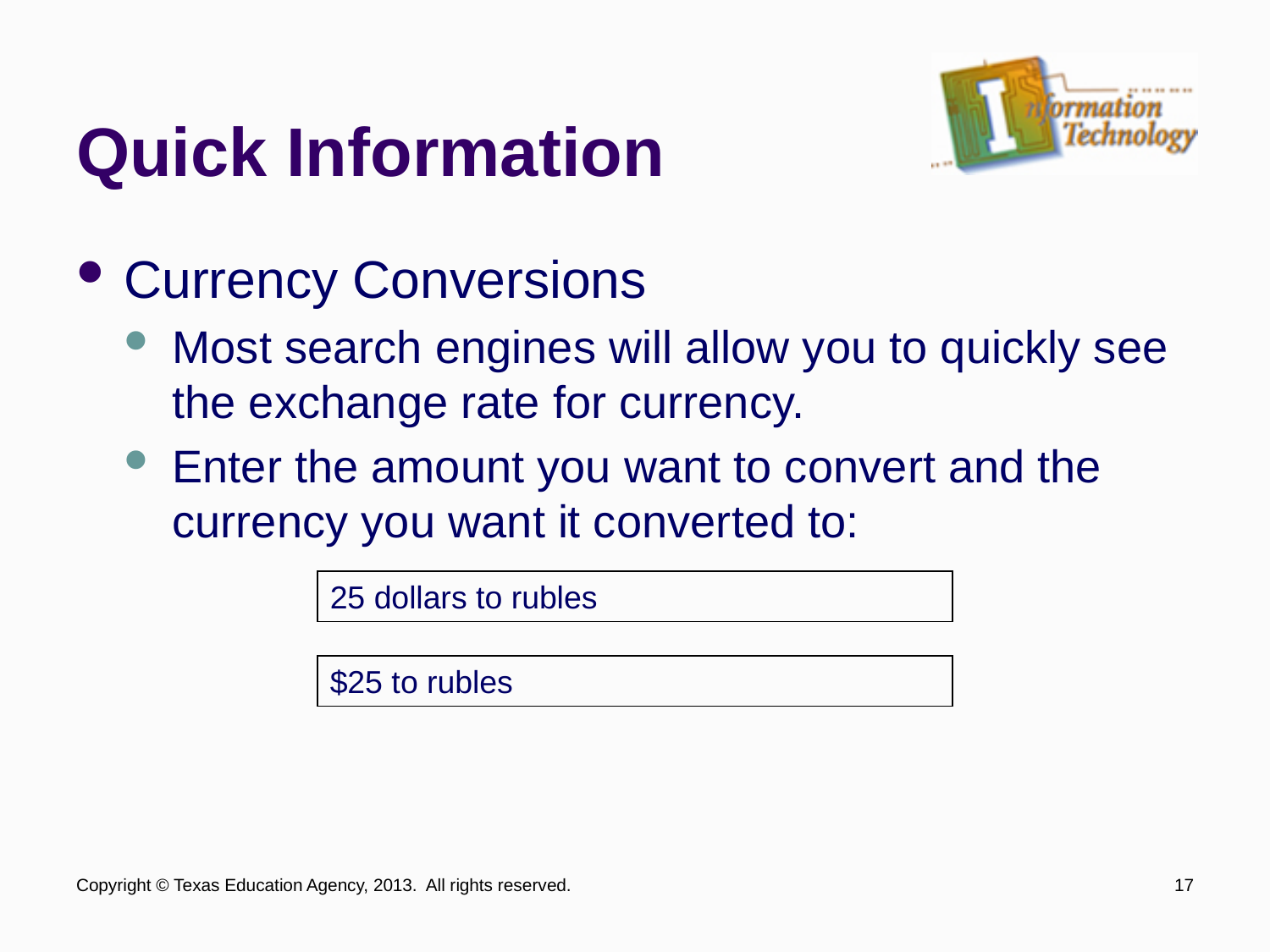

# Quick Information
Currency Conversions
Most search engines will allow you to quickly see the exchange rate for currency.
Enter the amount you want to convert and the currency you want it converted to:
25 dollars to rubles
$25 to rubles
Copyright © Texas Education Agency, 2013.  All rights reserved.
17